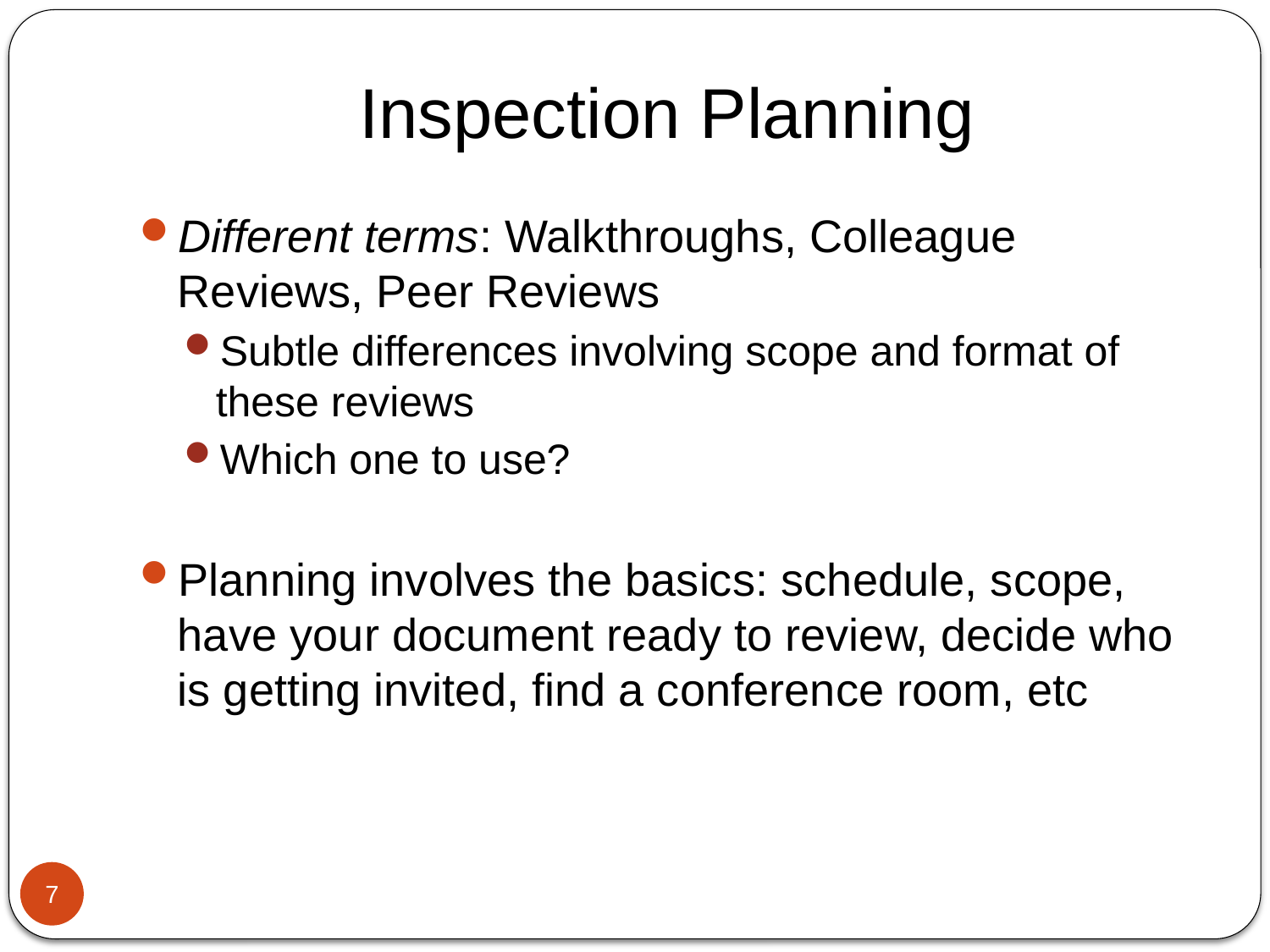

# Inspection Planning
Different terms: Walkthroughs, Colleague Reviews, Peer Reviews
Subtle differences involving scope and format of these reviews
Which one to use?

Planning involves the basics: schedule, scope, have your document ready to review, decide who is getting invited, find a conference room, etc
7